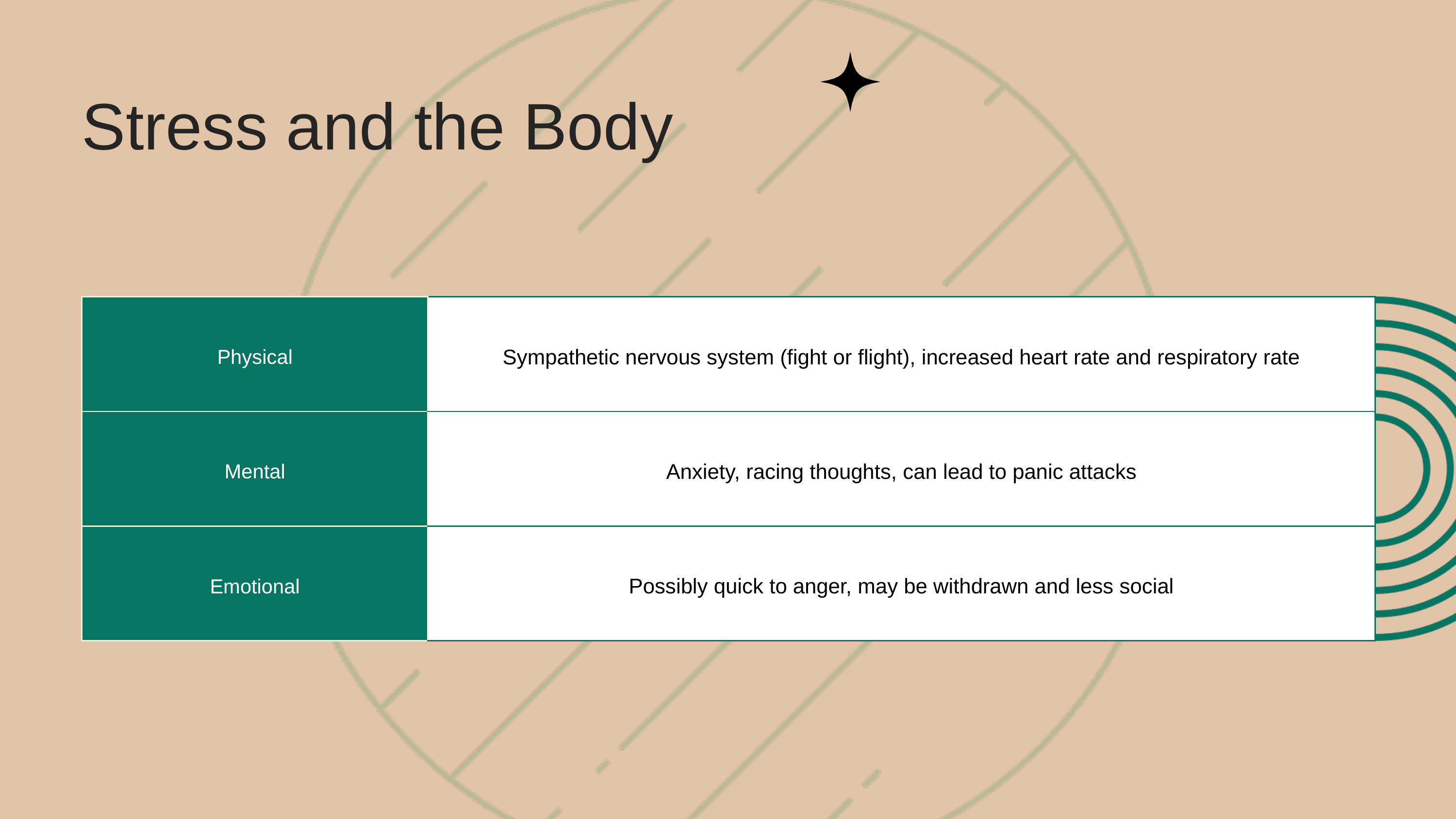

Stress and the Body
| Physical | Sympathetic nervous system (fight or flight), increased heart rate and respiratory rate |
| --- | --- |
| Mental | Anxiety, racing thoughts, can lead to panic attacks |
| Emotional | Possibly quick to anger, may be withdrawn and less social |